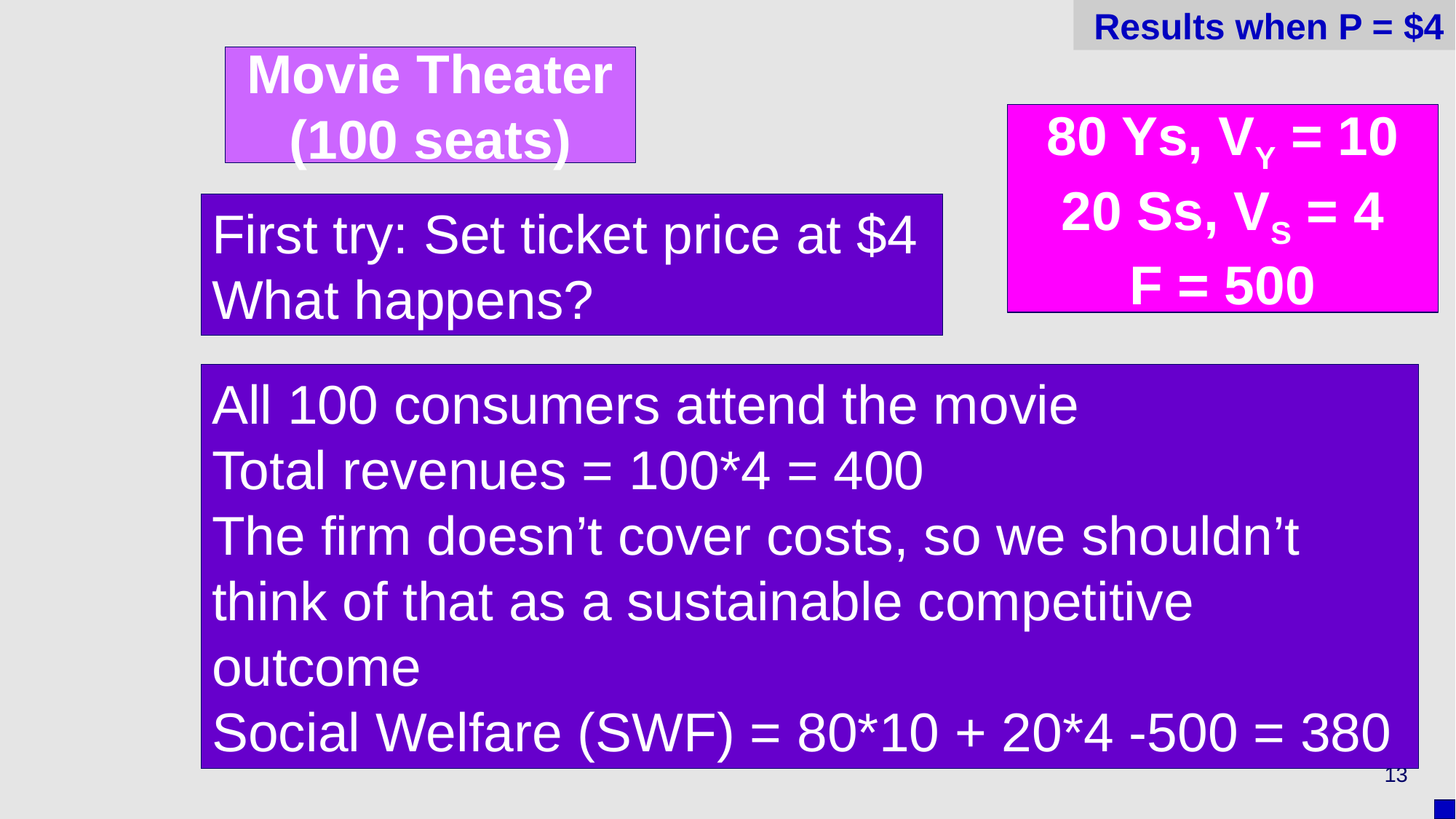

# Results when P = $4
Movie Theater
(100 seats)
80 Ys, VY = 10
20 Ss, VS = 4
F = 500
First try: Set ticket price at $4
What happens?
All 100 consumers attend the movie
Total revenues = 100*4 = 400
The firm doesn’t cover costs, so we shouldn’t think of that as a sustainable competitive outcome
Social Welfare (SWF) = 80*10 + 20*4 -500 = 380
13